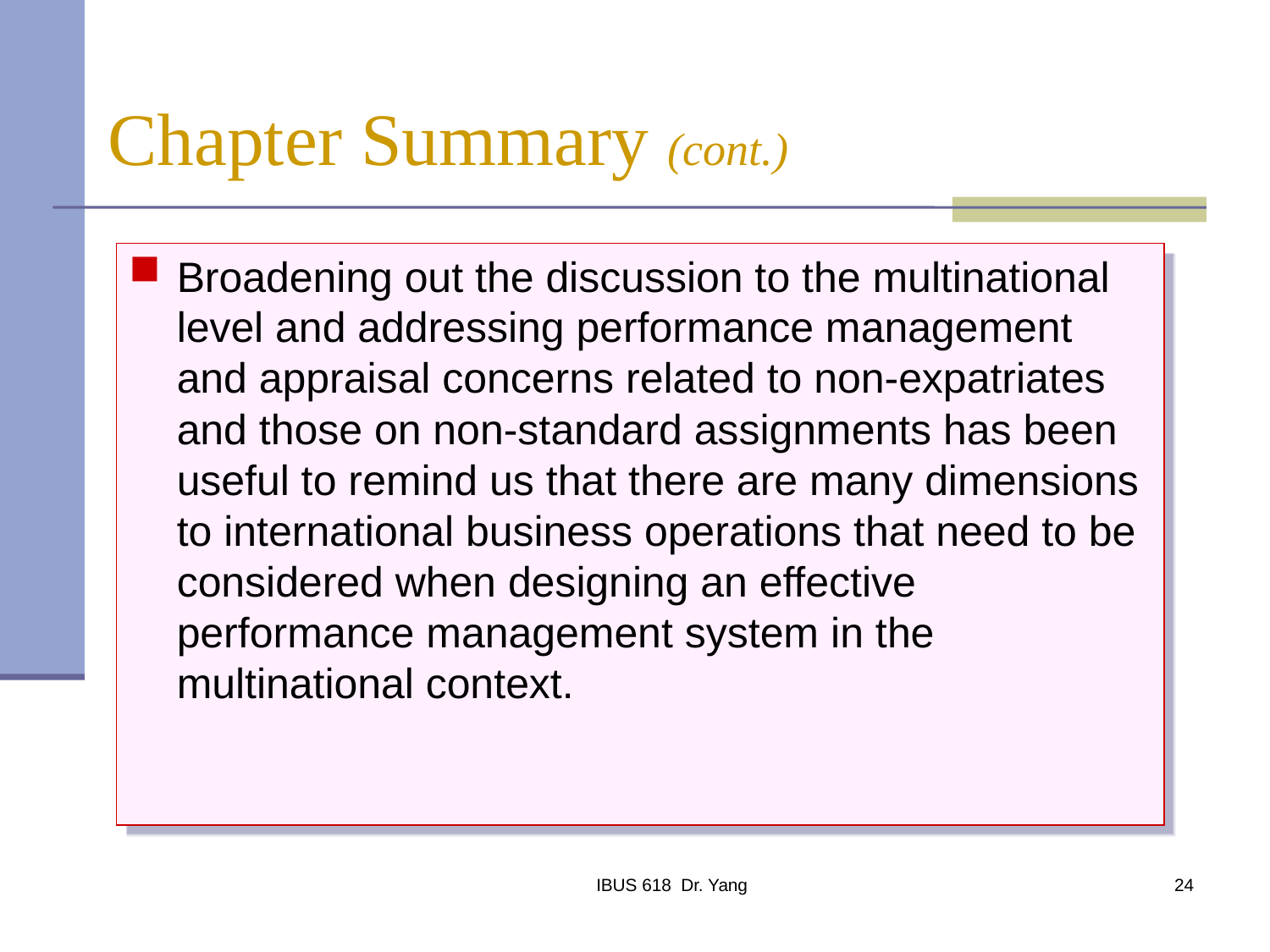

# Chapter Summary (cont.)
Broadening out the discussion to the multinational level and addressing performance management and appraisal concerns related to non-expatriates and those on non-standard assignments has been useful to remind us that there are many dimensions to international business operations that need to be considered when designing an effective performance management system in the multinational context.

IBUS 618  Dr. Yang
24